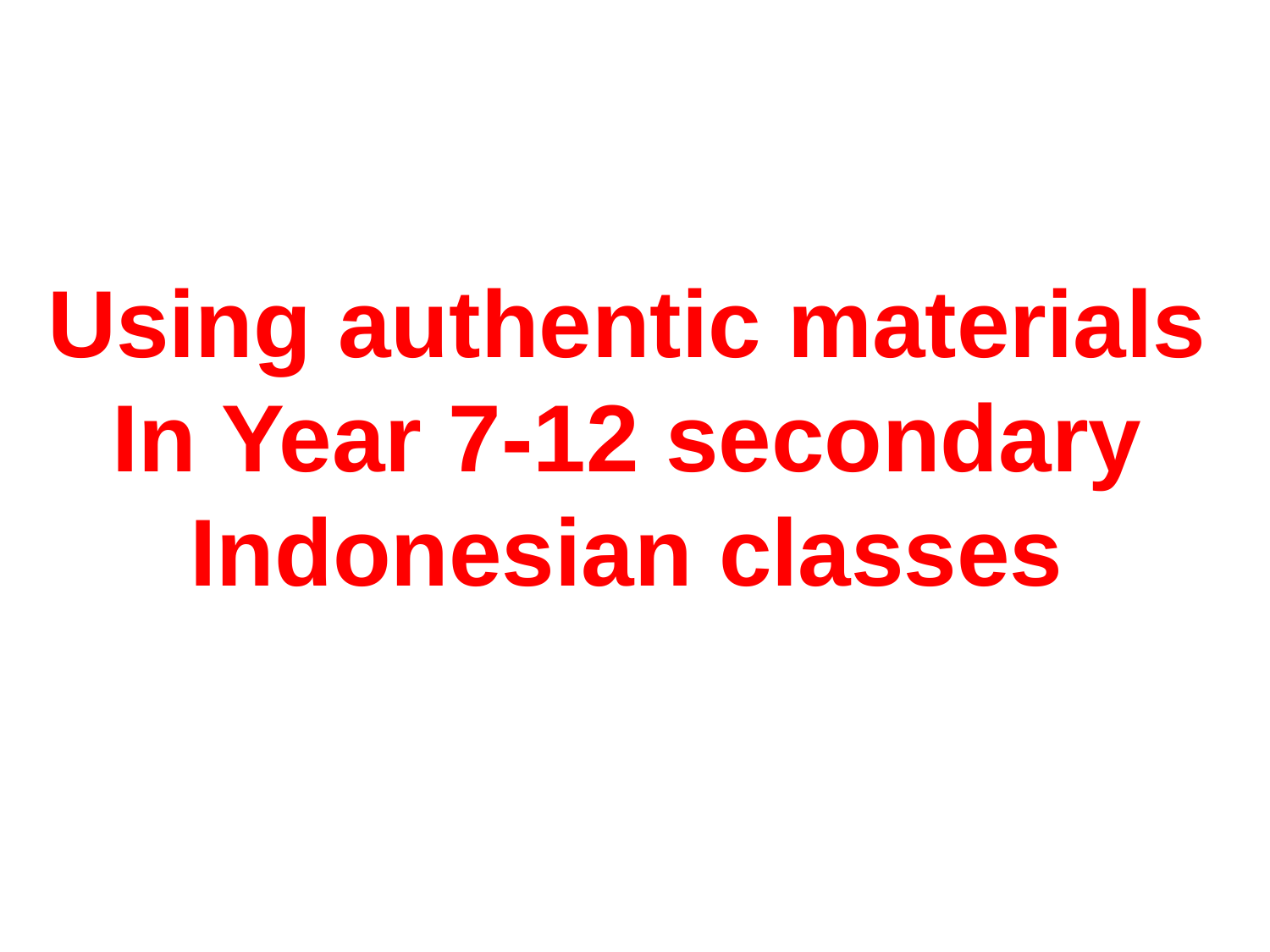

Using authentic materials
In Year 7-12 secondary
Indonesian classes